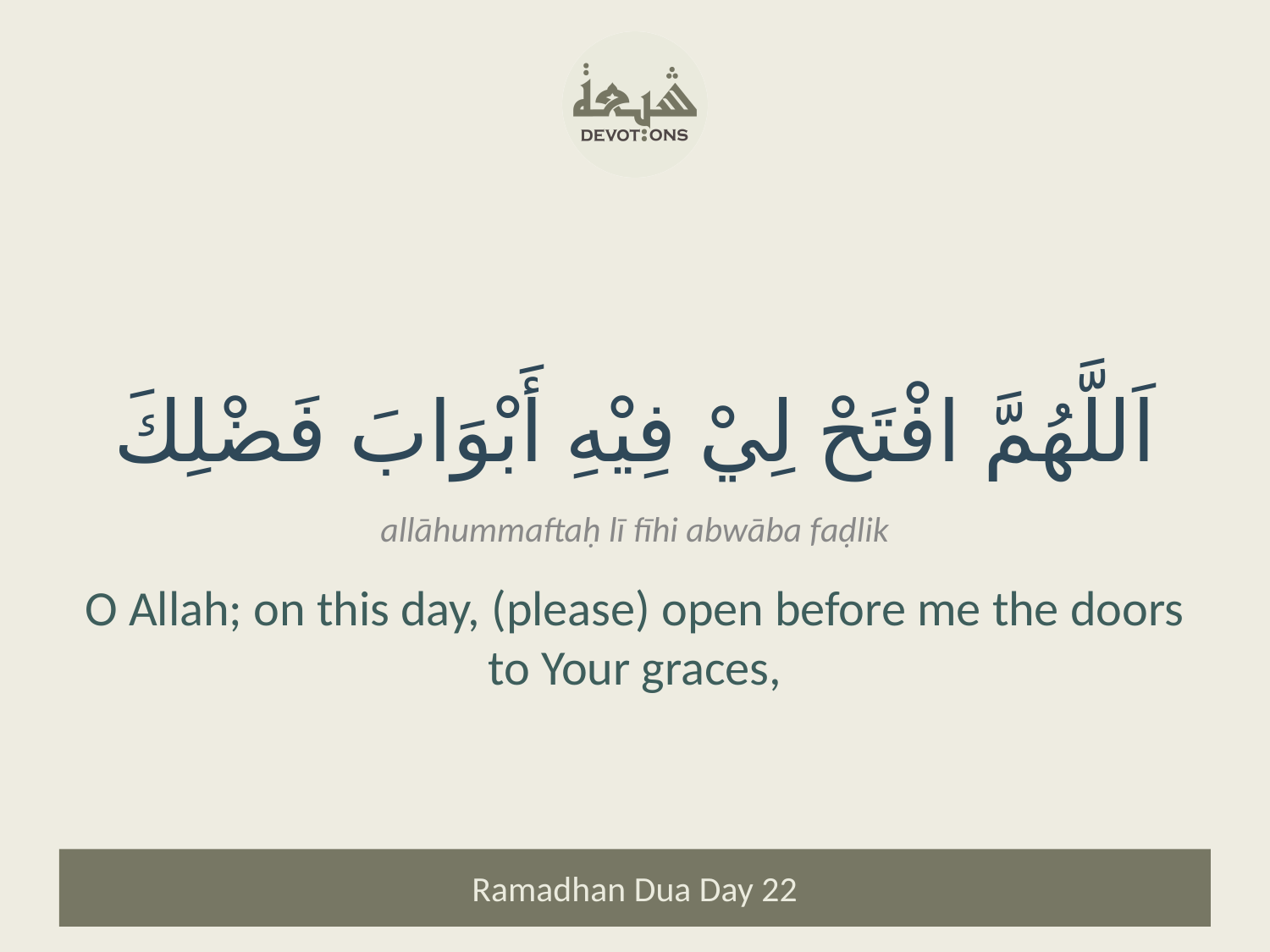

اَللَّهُمَّ افْتَحْ لِيْ فِيْهِ أَبْوَابَ فَضْلِكَ
allāhummaftaḥ lī fīhi abwāba faḍlik
O Allah; on this day, (please) open before me the doors to Your graces,
Ramadhan Dua Day 22